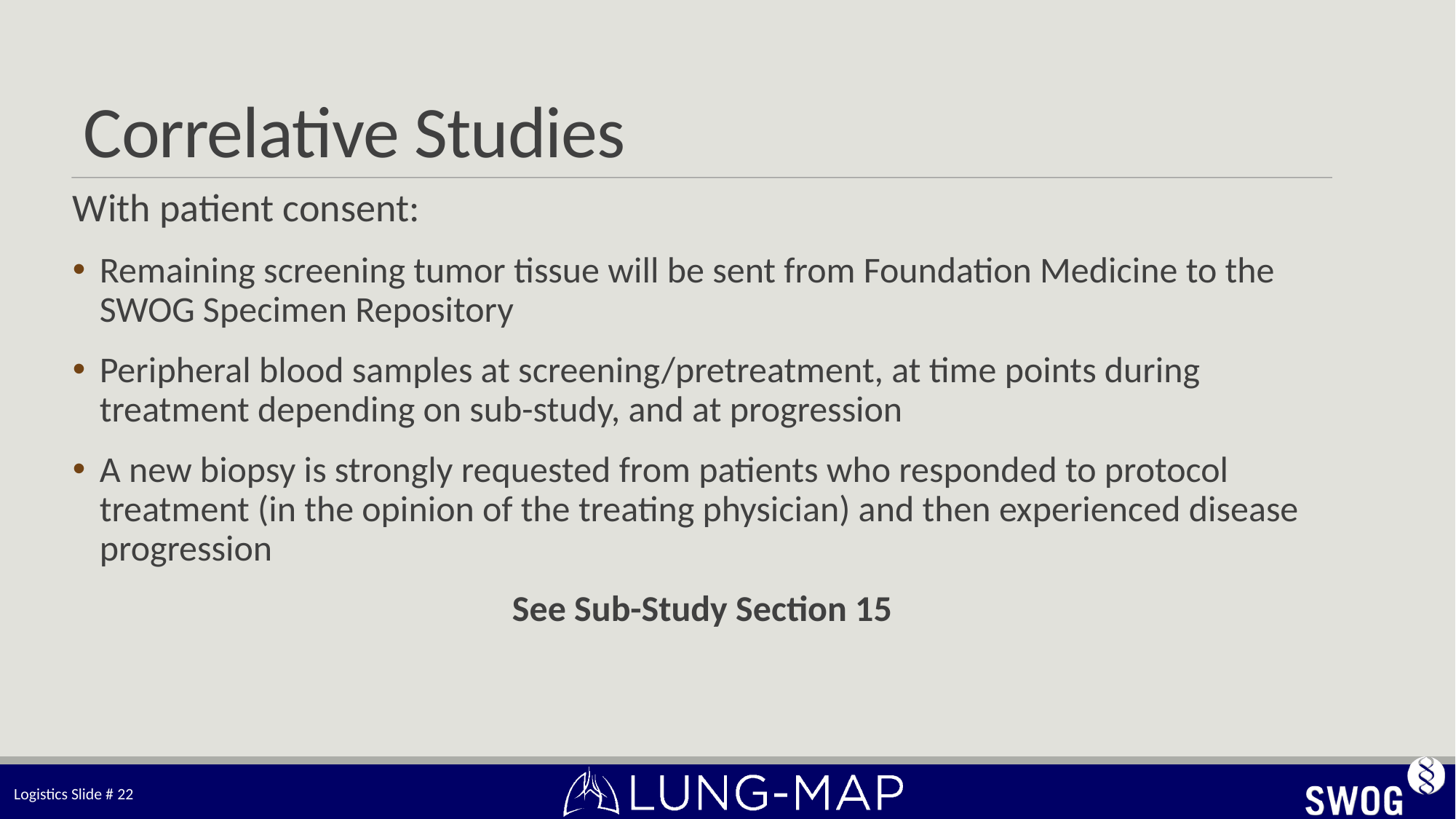

# Correlative Studies
With patient consent:
Remaining screening tumor tissue will be sent from Foundation Medicine to the SWOG Specimen Repository
Peripheral blood samples at screening/pretreatment, at time points during treatment depending on sub-study, and at progression
A new biopsy is strongly requested from patients who responded to protocol treatment (in the opinion of the treating physician) and then experienced disease progression
See Sub-Study Section 15

Logistics Slide # 22